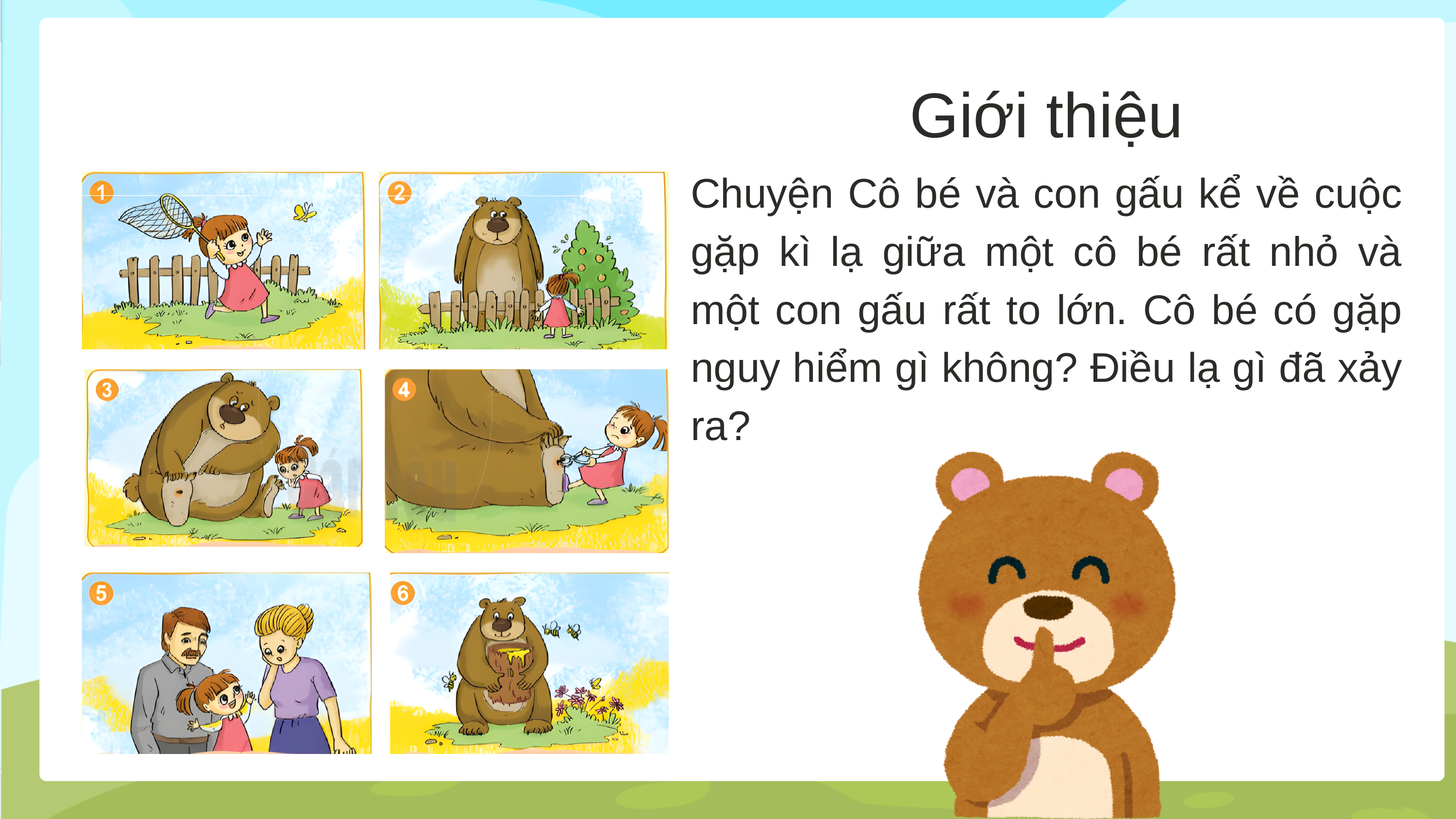

Giới thiệu
Chuyện Cô bé và con gấu kể về cuộc gặp kì lạ giữa một cô bé rất nhỏ và một con gấu rất to lớn. Cô bé có gặp nguy hiểm gì không? Điều lạ gì đã xảy ra?